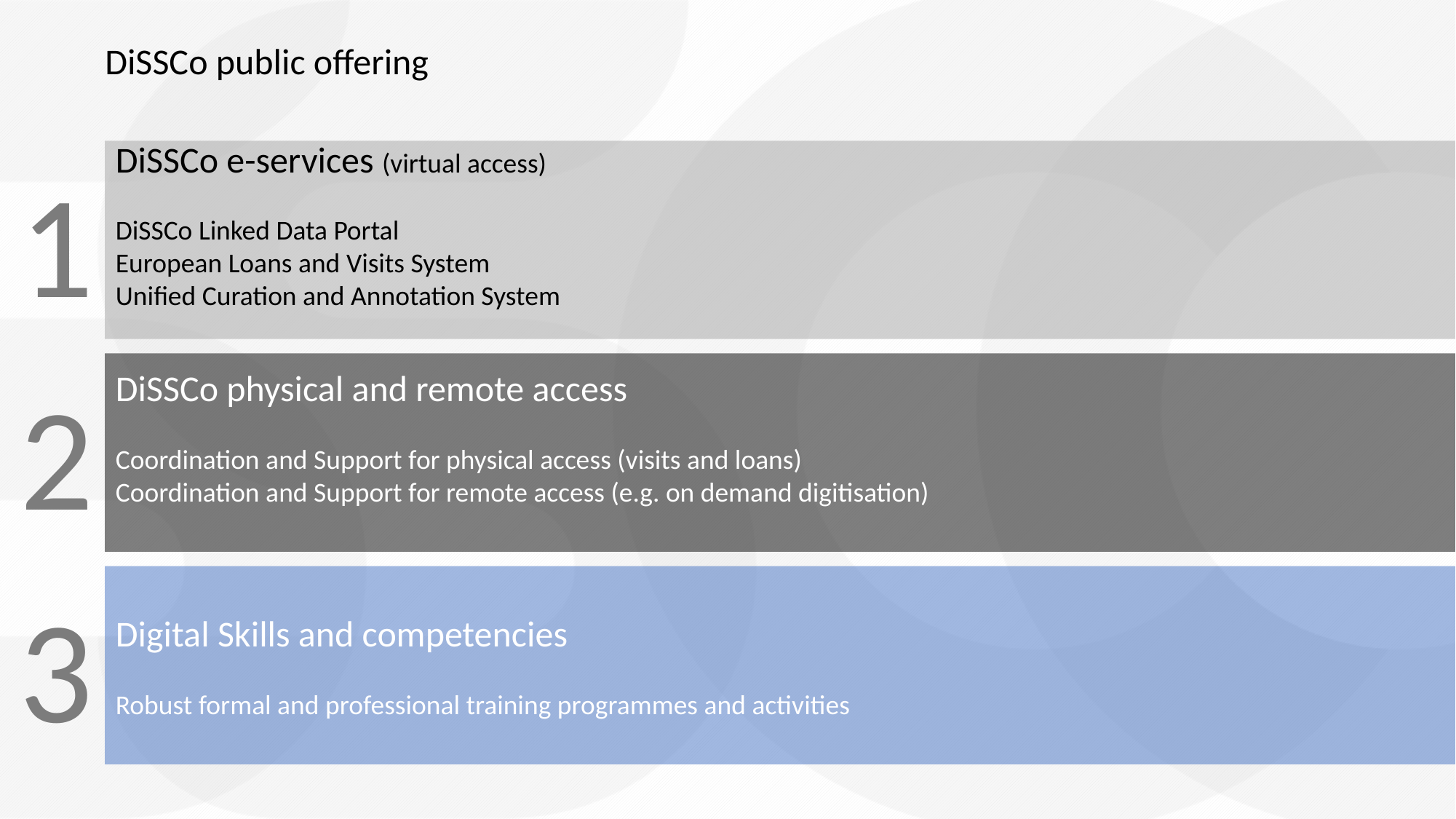

DiSSCo public offering
DiSSCo e-services (virtual access)

DiSSCo Linked Data Portal
European Loans and Visits System
Unified Curation and Annotation System

1
DiSSCo physical and remote access

Coordination and Support for physical access (visits and loans)
Coordination and Support for remote access (e.g. on demand digitisation)

2
Digital Skills and competencies

Robust formal and professional training programmes and activities
3